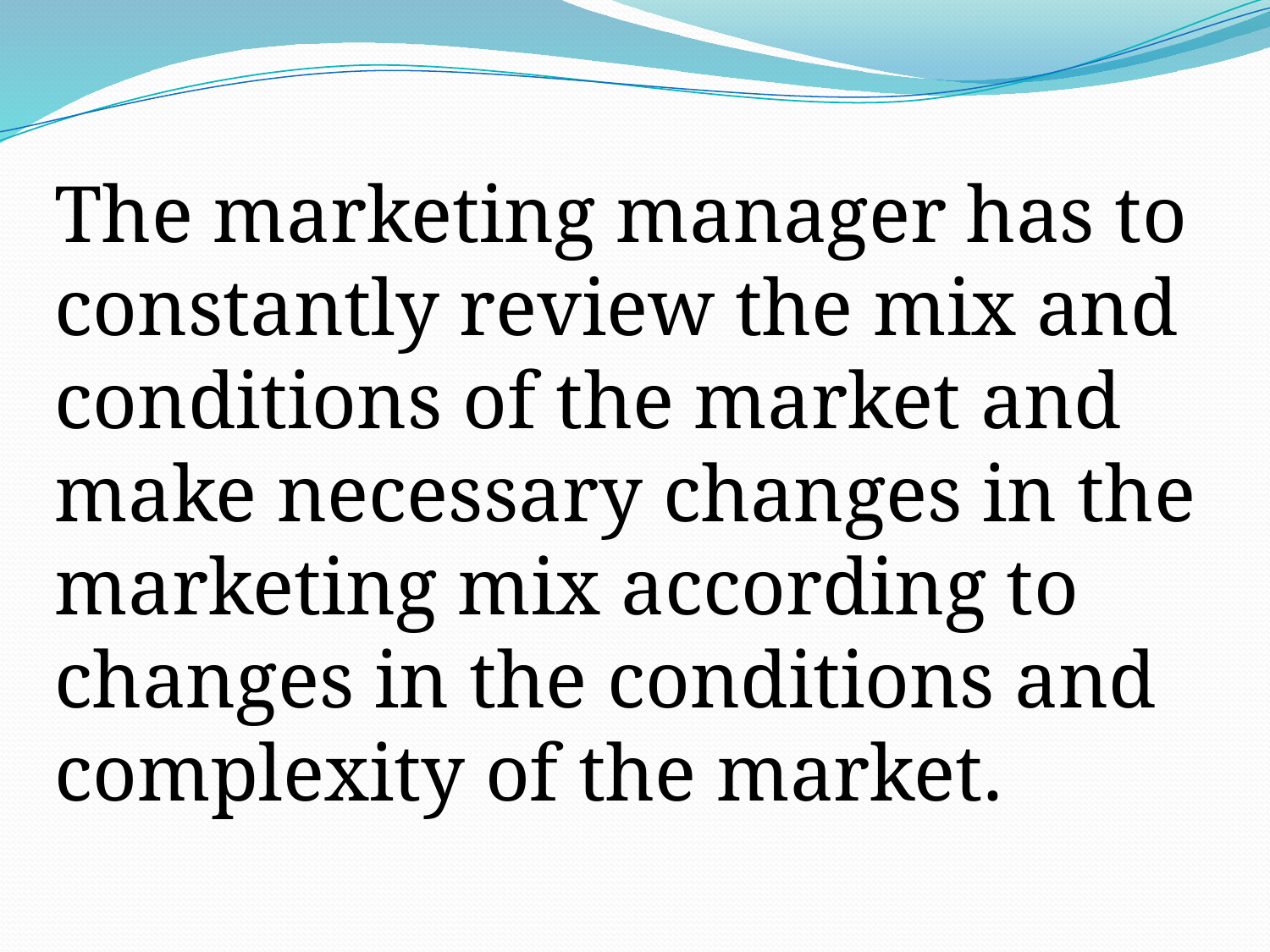

The marketing manager has to constantly review the mix and conditions of the market and make necessary changes in the marketing mix according to changes in the conditions and complexity of the market.